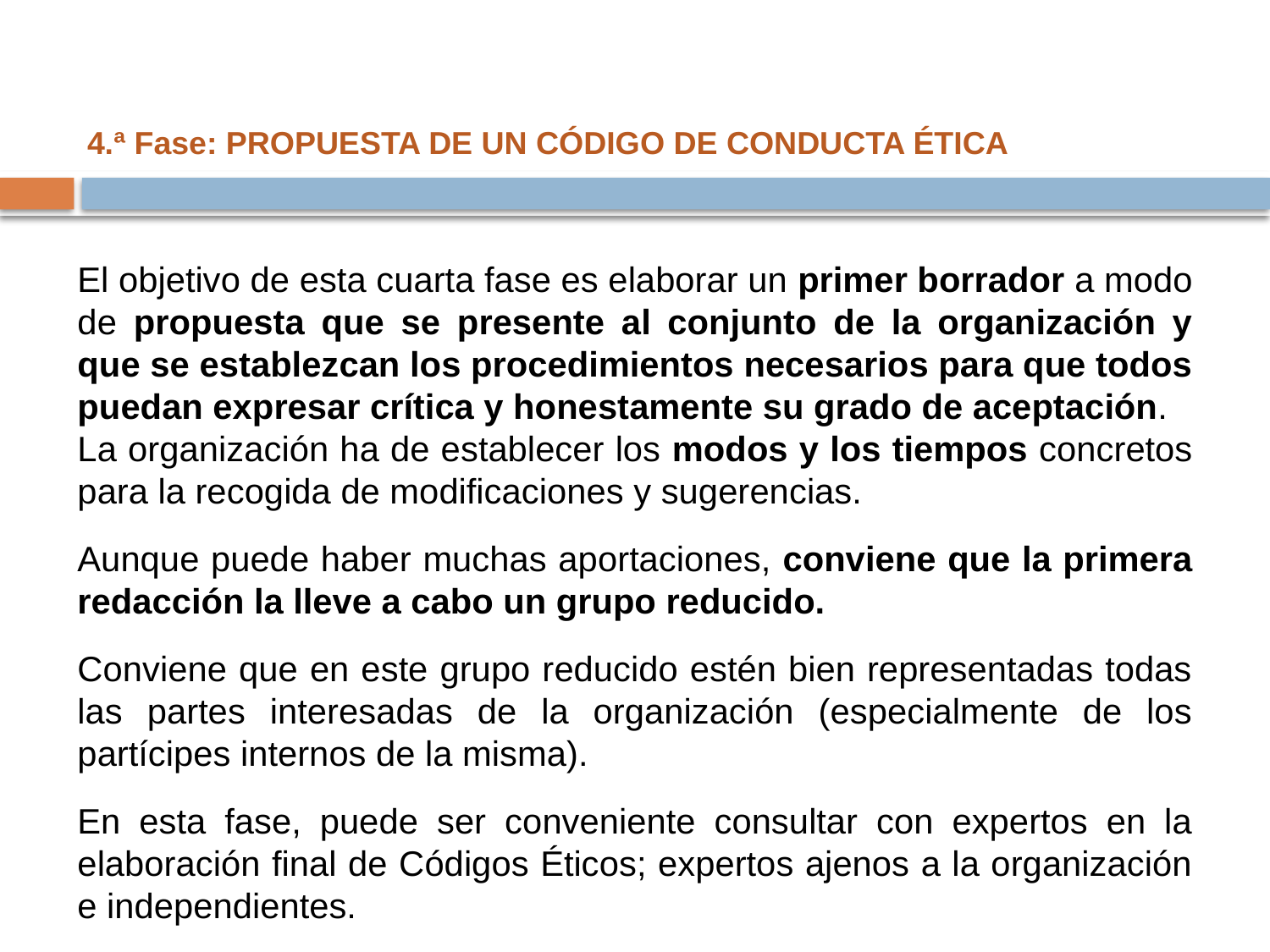

4.ª Fase: PROPUESTA DE UN CÓDIGO DE CONDUCTA ÉTICA
El objetivo de esta cuarta fase es elaborar un primer borrador a modo de propuesta que se presente al conjunto de la organización y que se establezcan los procedimientos necesarios para que todos puedan expresar crítica y honestamente su grado de aceptación.
La organización ha de establecer los modos y los tiempos concretos para la recogida de modificaciones y sugerencias.

Aunque puede haber muchas aportaciones, conviene que la primera redacción la lleve a cabo un grupo reducido.

Conviene que en este grupo reducido estén bien representadas todas las partes interesadas de la organización (especialmente de los partícipes internos de la misma).

En esta fase, puede ser conveniente consultar con expertos en la elaboración final de Códigos Éticos; expertos ajenos a la organización e independientes.